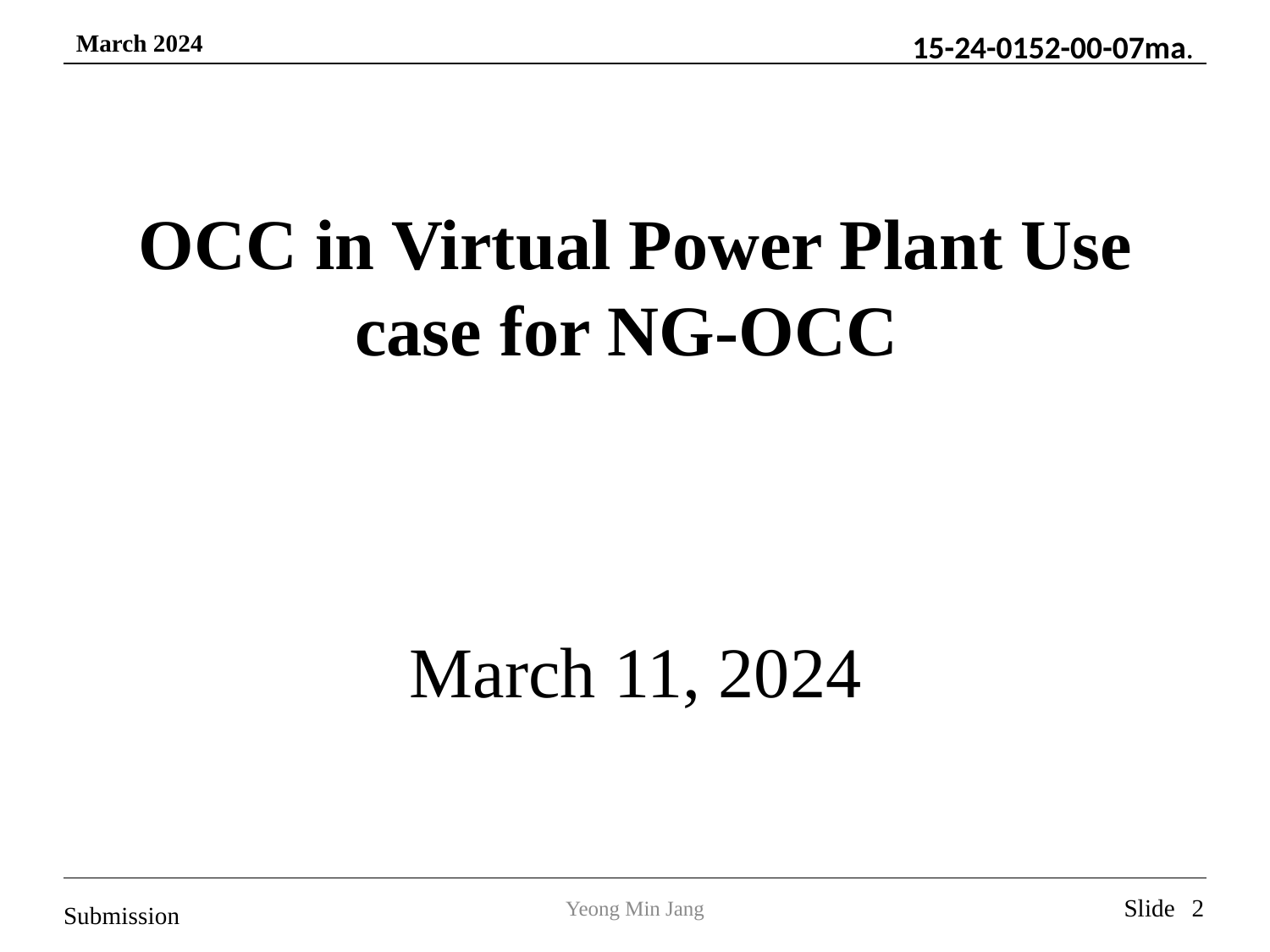

OCC in Virtual Power Plant Use case for NG-OCC
March 11, 2024